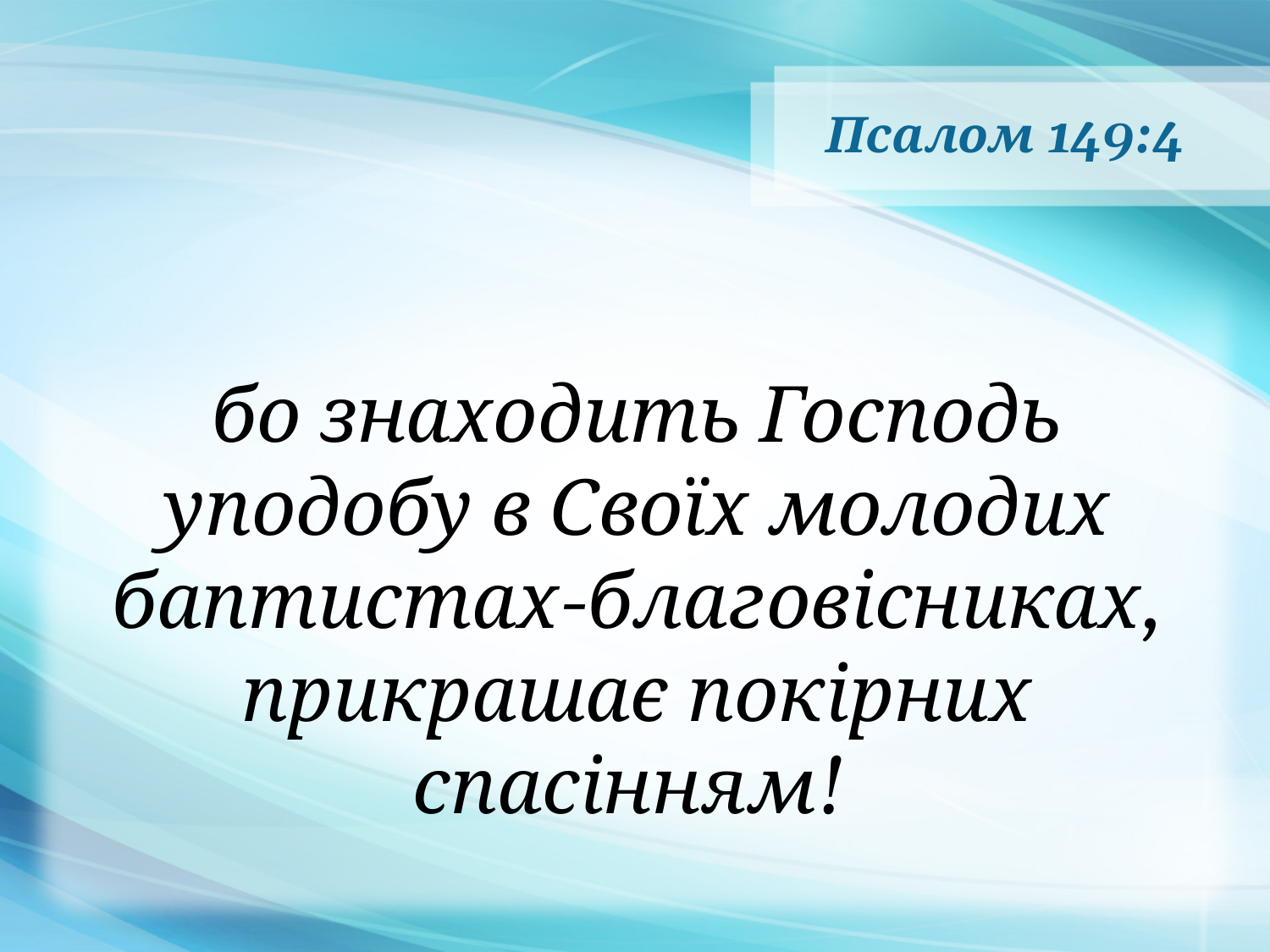

# Псалом 149:4

бо знаходить Господь уподобу в Своїх молодих баптистах-благовісниках, прикрашає покірних спасінням!